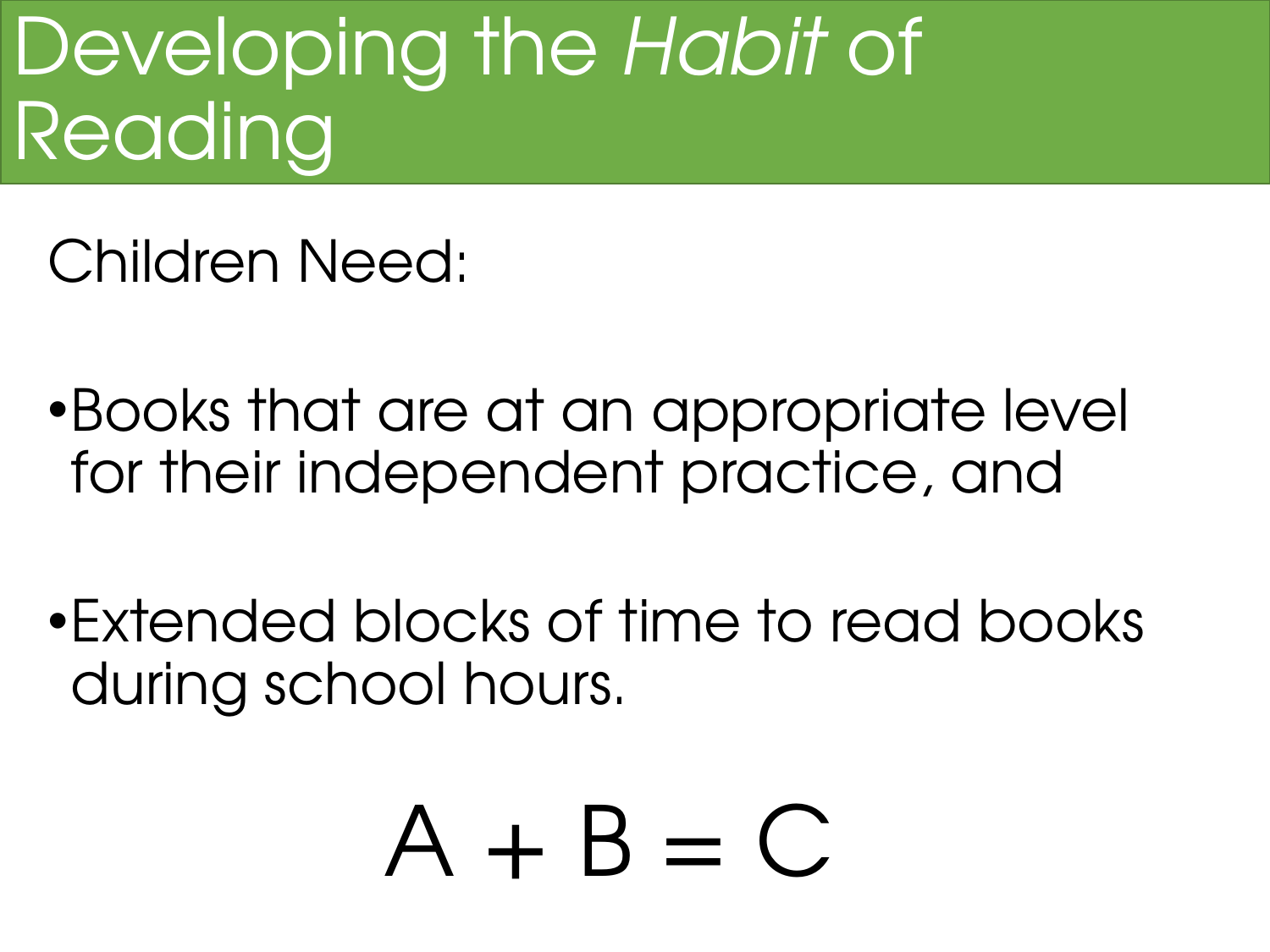

# Developing the Habit of Reading

Children Need:

Books that are at an appropriate level for their independent practice, and

Extended blocks of time to read books during school hours.

A + B = C